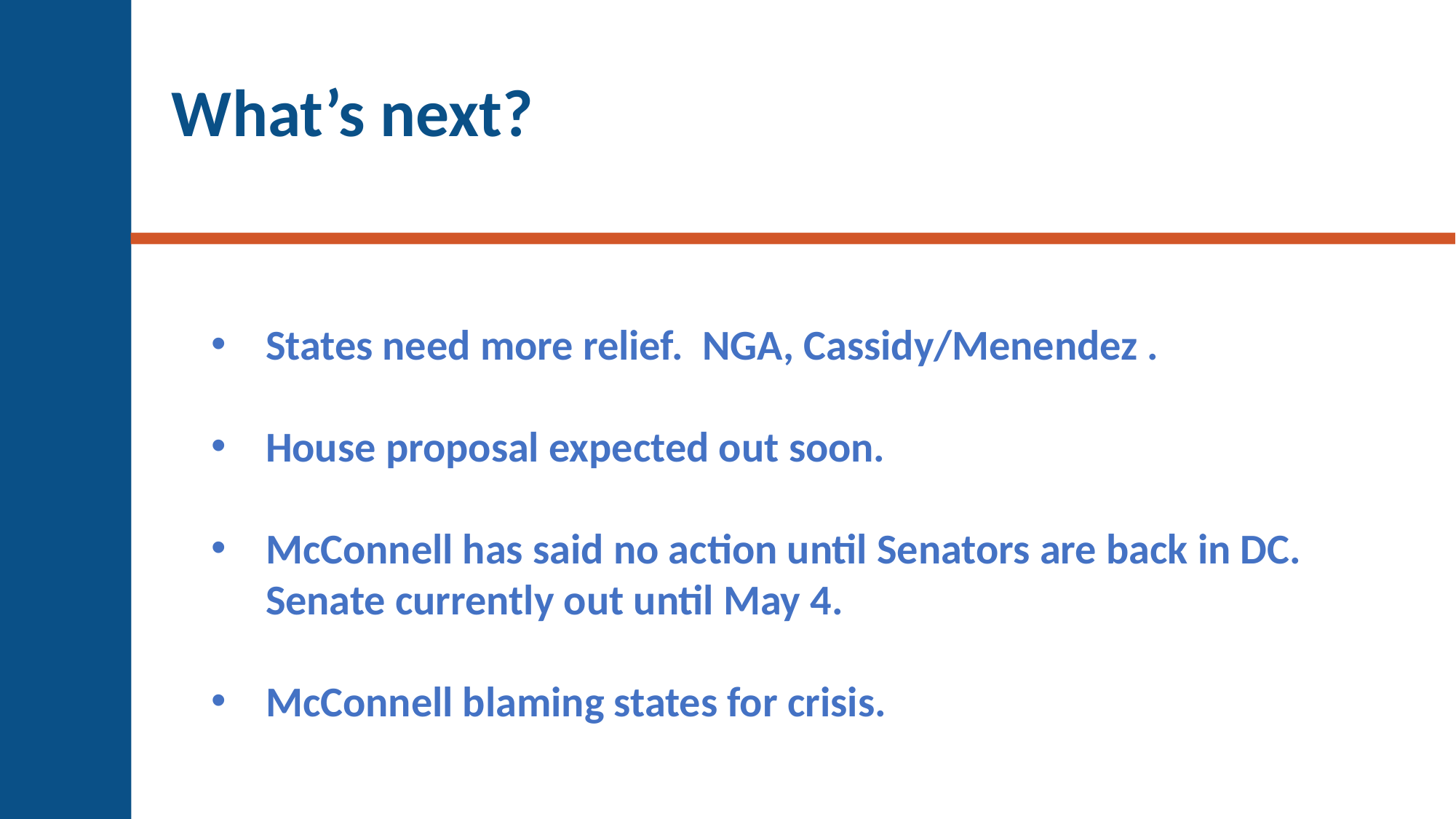

What’s next?

States need more relief.  NGA, Cassidy/Menendez .

House proposal expected out soon.

McConnell has said no action until Senators are back in DC.  Senate currently out until May 4.

McConnell blaming states for crisis.